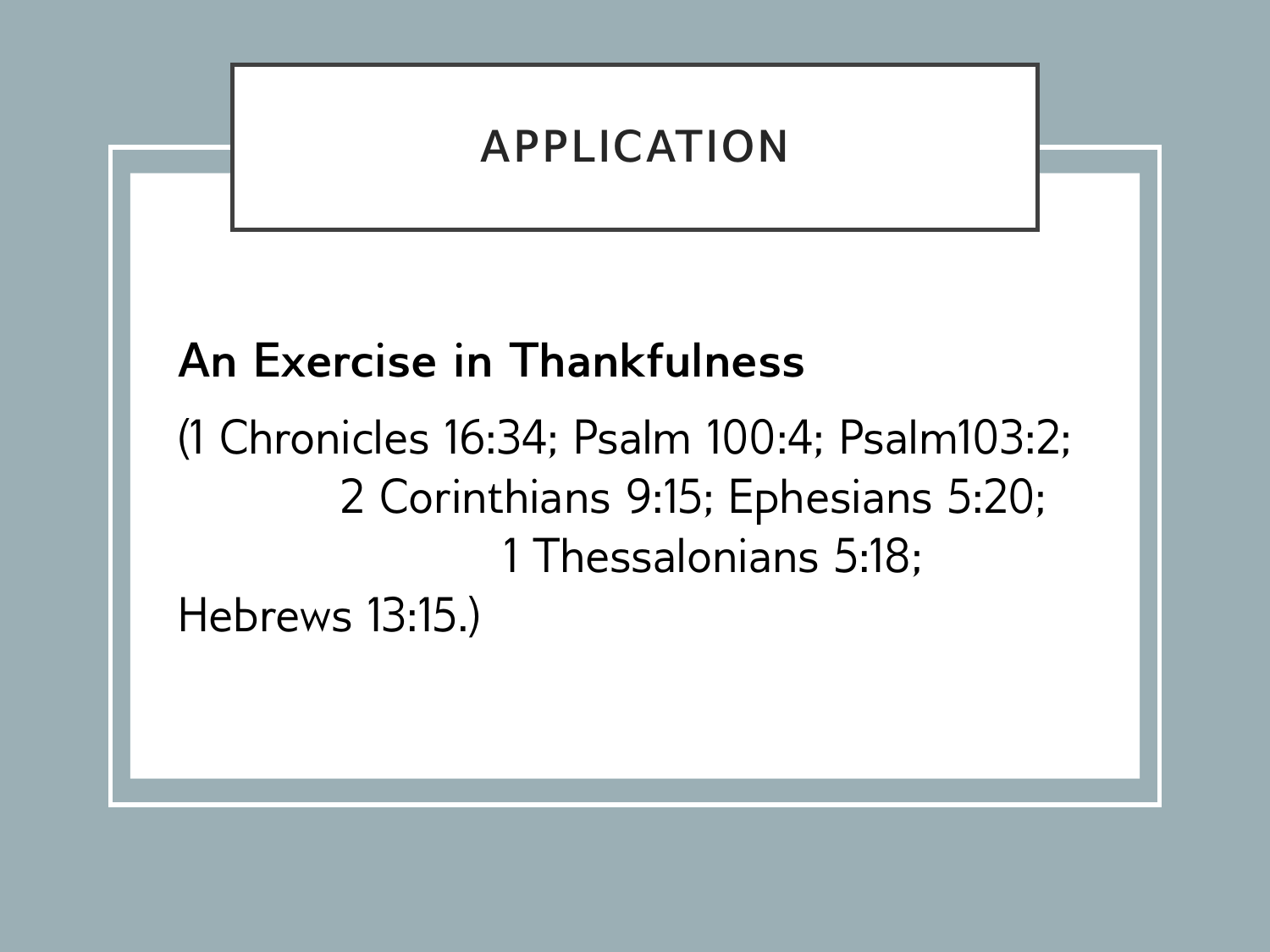

# APPLICATION

An Exercise in Thankfulness
(1 Chronicles 16:34; Psalm 100:4; Psalm103:2;             2 Corinthians 9:15; Ephesians 5:20;                          1 Thessalonians 5:18; Hebrews 13:15.)